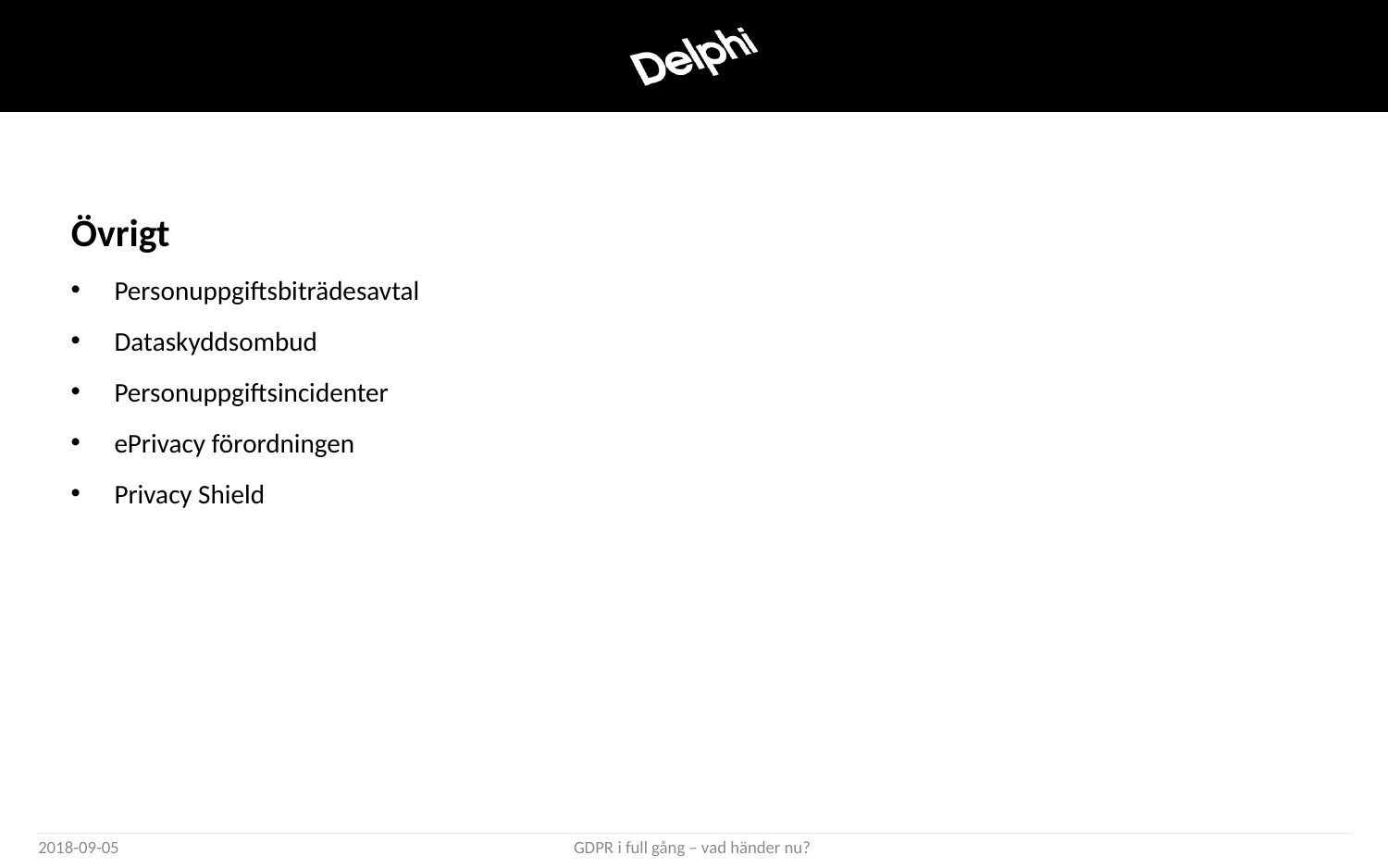

# Övrigt
Personuppgiftsbiträdesavtal
Dataskyddsombud
Personuppgiftsincidenter
ePrivacy förordningen
Privacy Shield
2018-09-05
GDPR i full gång – vad händer nu?